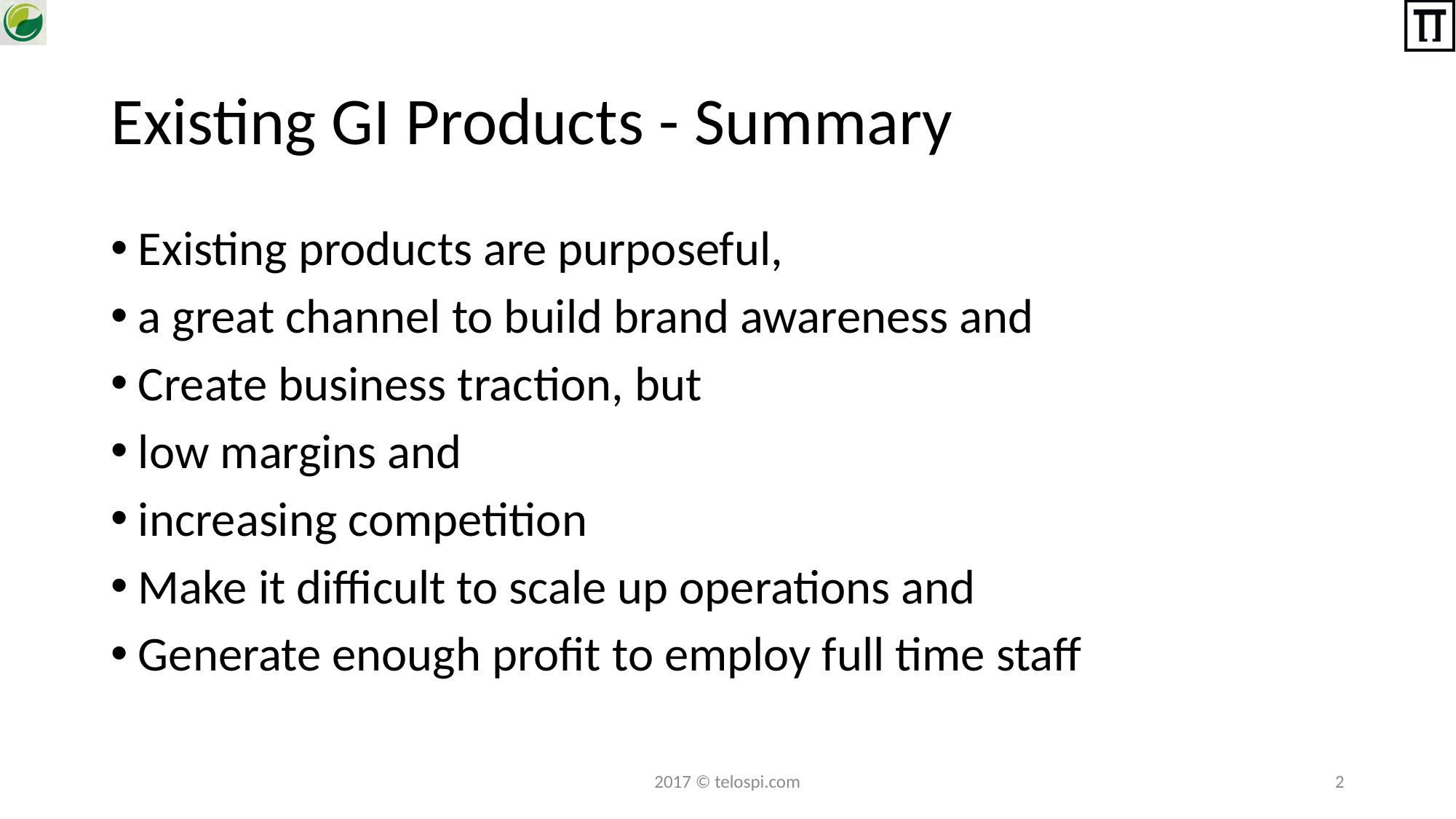

# Existing GI Products - Summary
Existing products are purposeful,
a great channel to build brand awareness and
Create business traction, but
low margins and
increasing competition
Make it difficult to scale up operations and
Generate enough profit to employ full time staff

2017 © telospi.com
2